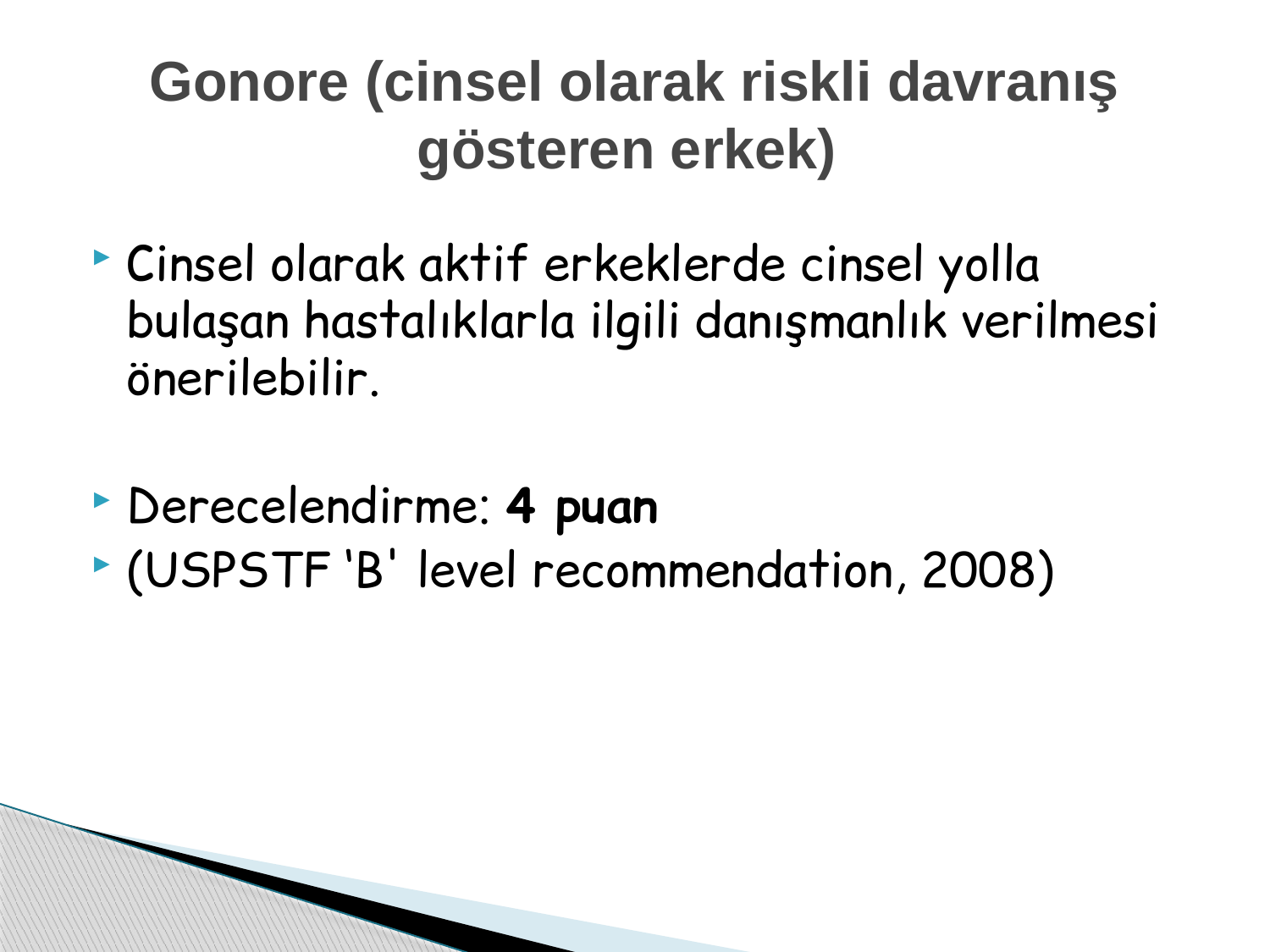

# Gonore (cinsel olarak riskli davranış gösteren erkek)
Cinsel olarak aktif erkeklerde cinsel yolla bulaşan hastalıklarla ilgili danışmanlık verilmesi önerilebilir.

Derecelendirme: 4 puan
(USPSTF ‘B' level recommendation, 2008)